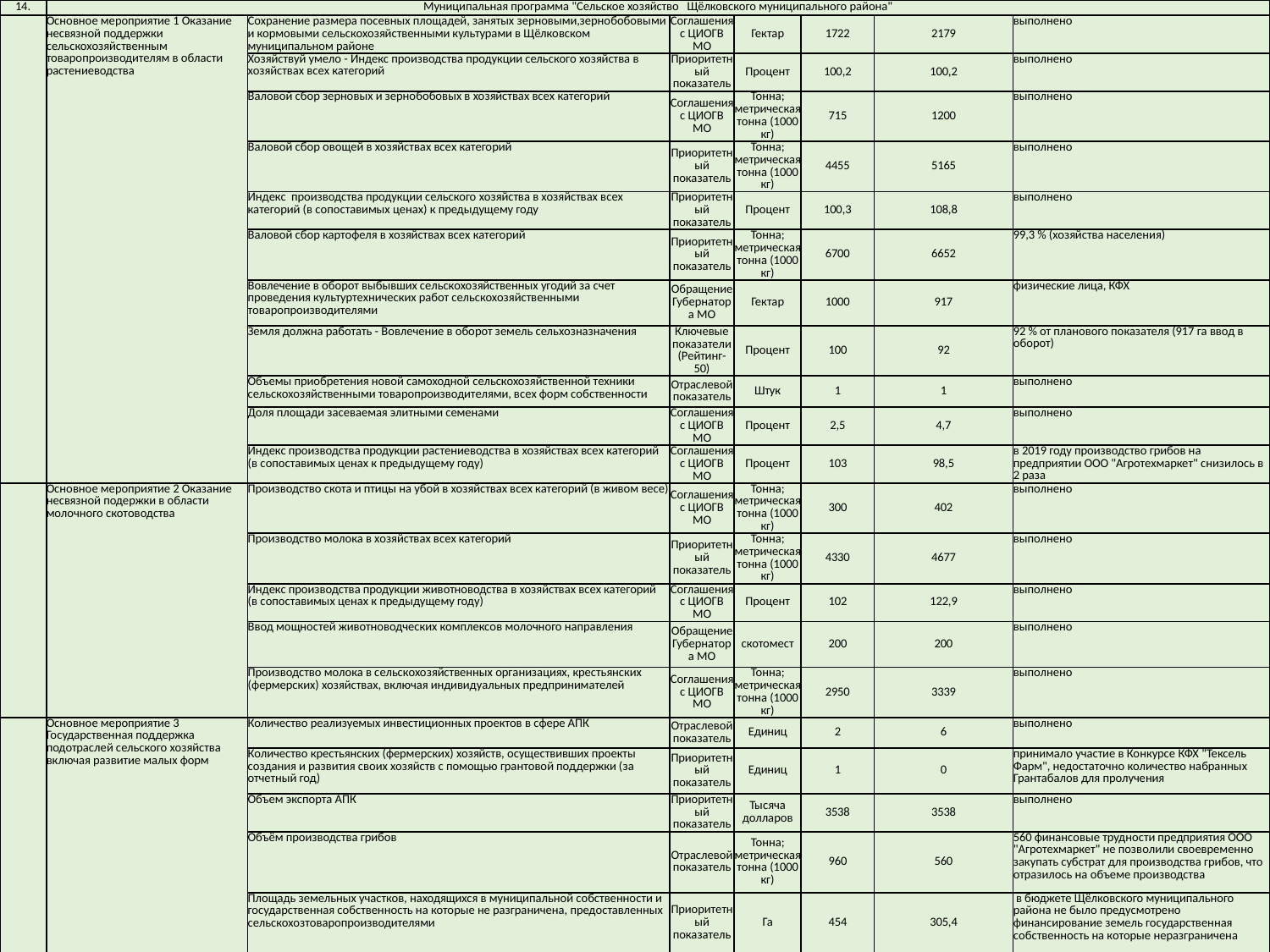

| 14. | Муниципальная программа "Сельское хозяйство Щёлковского муниципального района" |  |  |  |  |  |  |
| --- | --- | --- | --- | --- | --- | --- | --- |
|  | Основное мероприятие 1 Оказание несвязной поддержки сельскохозяйственным товаропроизводителям в области растениеводства | Сохранение размера посевных площадей, занятых зерновыми,зернобобовыми и кормовыми сельскохозяйственными культурами в Щёлковском муниципальном районе | Соглашения с ЦИОГВ МО | Гектар | 1722 | 2179 | выполнено |
|  |  | Хозяйствуй умело - Индекс производства продукции сельского хозяйства в хозяйствах всех категорий | Приоритетный показатель | Процент | 100,2 | 100,2 | выполнено |
|  |  | Валовой сбор зерновых и зернобобовых в хозяйствах всех категорий | Соглашения с ЦИОГВ МО | Тонна; метрическая тонна (1000 кг) | 715 | 1200 | выполнено |
|  |  | Валовой сбор овощей в хозяйствах всех категорий | Приоритетный показатель | Тонна; метрическая тонна (1000 кг) | 4455 | 5165 | выполнено |
|  |  | Индекс производства продукции сельского хозяйства в хозяйствах всех категорий (в сопоставимых ценах) к предыдущему году | Приоритетный показатель | Процент | 100,3 | 108,8 | выполнено |
|  |  | Валовой сбор картофеля в хозяйствах всех категорий | Приоритетный показатель | Тонна; метрическая тонна (1000 кг) | 6700 | 6652 | 99,3 % (хозяйства населения) |
|  |  | Вовлечение в оборот выбывших сельскохозяйственных угодий за счет проведения культуртехнических работ сельскохозяйственными товаропроизводителями | Обращение Губернатора МО | Гектар | 1000 | 917 | физические лица, КФХ |
|  |  | Земля должна работать - Вовлечение в оборот земель сельхозназначения | Ключевые показатели (Рейтинг-50) | Процент | 100 | 92 | 92 % от планового показателя (917 га ввод в оборот) |
|  |  | Объемы приобретения новой самоходной сельскохозяйственной техники сельскохозяйственными товаропроизводителями, всех форм собственности | Отраслевой показатель | Штук | 1 | 1 | выполнено |
|  |  | Доля площади засеваемая элитными семенами | Соглашения с ЦИОГВ МО | Процент | 2,5 | 4,7 | выполнено |
|  |  | Индекс производства продукции растениеводства в хозяйствах всех категорий (в сопоставимых ценах к предыдущему году) | Соглашения с ЦИОГВ МО | Процент | 103 | 98,5 | в 2019 году производство грибов на предприятии ООО "Агротехмаркет" снизилось в 2 раза |
|  | Основное мероприятие 2 Оказание несвязной подержки в области молочного скотоводства | Производство скота и птицы на убой в хозяйствах всех категорий (в живом весе) | Соглашения с ЦИОГВ МО | Тонна; метрическая тонна (1000 кг) | 300 | 402 | выполнено |
|  |  | Производство молока в хозяйствах всех категорий | Приоритетный показатель | Тонна; метрическая тонна (1000 кг) | 4330 | 4677 | выполнено |
|  |  | Индекс производства продукции животноводства в хозяйствах всех категорий (в сопоставимых ценах к предыдущему году) | Соглашения с ЦИОГВ МО | Процент | 102 | 122,9 | выполнено |
|  |  | Ввод мощностей животноводческих комплексов молочного направления | Обращение Губернатора МО | скотомест | 200 | 200 | выполнено |
|  |  | Производство молока в сельскохозяйственных организациях, крестьянских (фермерских) хозяйствах, включая индивидуальных предпринимателей | Соглашения с ЦИОГВ МО | Тонна; метрическая тонна (1000 кг) | 2950 | 3339 | выполнено |
|  | Основное мероприятие 3 Государственная поддержка подотраслей сельского хозяйства включая развитие малых форм | Количество реализуемых инвестиционных проектов в сфере АПК | Отраслевой показатель | Единиц | 2 | 6 | выполнено |
|  |  | Количество крестьянских (фермерских) хозяйств, осуществивших проекты создания и развития своих хозяйств с помощью грантовой поддержки (за отчетный год) | Приоритетный показатель | Единиц | 1 | 0 | принимало участие в Конкурсе КФХ "Тексель Фарм", недостаточно количество набранных Грантабалов для пролучения |
|  |  | Объем экспорта АПК | Приоритетный показатель | Тысяча долларов | 3538 | 3538 | выполнено |
|  |  | Объём производства грибов | Отраслевой показатель | Тонна; метрическая тонна (1000 кг) | 960 | 560 | 560 финансовые трудности предприятия ООО "Агротехмаркет" не позволили своевременно закупать субстрат для производства грибов, что отразилось на объеме производства |
|  |  | Площадь земельных участков, находящихся в муниципальной собственности и государственная собственность на которые не разграничена, предоставленных сельскохозтоваропроизводителями | Приоритетный показатель | Га | 454 | 305,4 | в бюджете Щёлковского муниципального района не было предусмотрено финансирование земель государственная собственность на которые неразграничена |
|  |  | Объем инвестиций, привлеченных в текущем году по реализуемым инвестиционным проектам АПК, находящимся в единой автоматизированной системе мониторинга инвестиционных проектов Министерства инвестиций и инноваций Московской области | Приоритетный показатель | Млн. руб. | 816 | 1102,4 | выполнено |
|  | Основное мероприятие 4: Борьба с борщевиком | Площадь земель, обработанных от борщевика Сосновского | Приоритетный показатель | Га | 109,7 | 109,7 | выполнено |